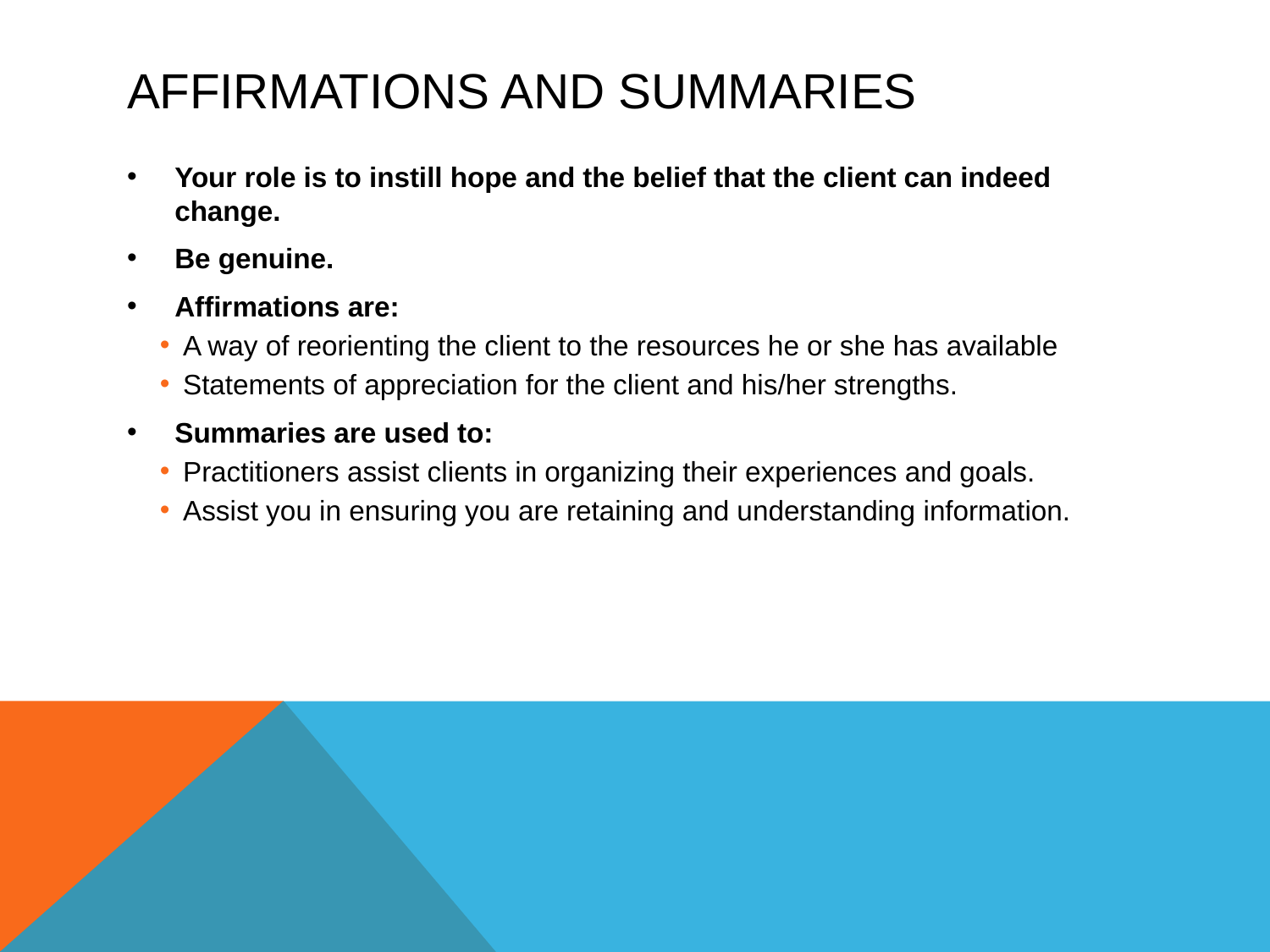

# Affirmations and Summaries
Your role is to instill hope and the belief that the client can indeed change.
Be genuine.
Affirmations are:
A way of reorienting the client to the resources he or she has available
Statements of appreciation for the client and his/her strengths.
Summaries are used to:
Practitioners assist clients in organizing their experiences and goals.
Assist you in ensuring you are retaining and understanding information.